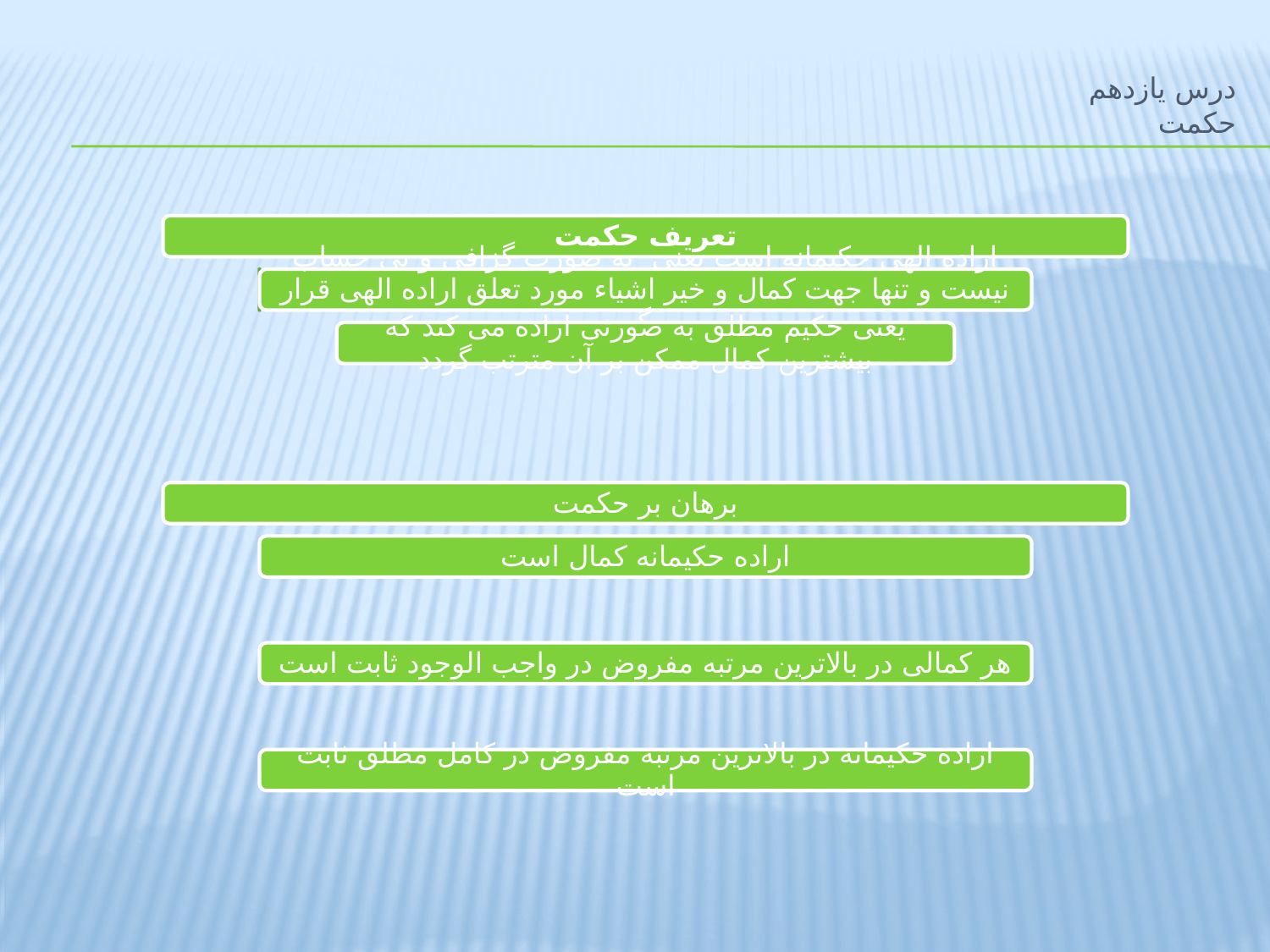

# درس یازدهم حکمت
تعریف حکمت
اراده الهی حکیمانه است یعنی  به صورت گزافی و بی حساب نیست و تنها جهت کمال و خیر اشیاء مورد تعلق اراده الهی قرار می گیرد
برهان بر حکمت
اراده حکیمانه کمال است